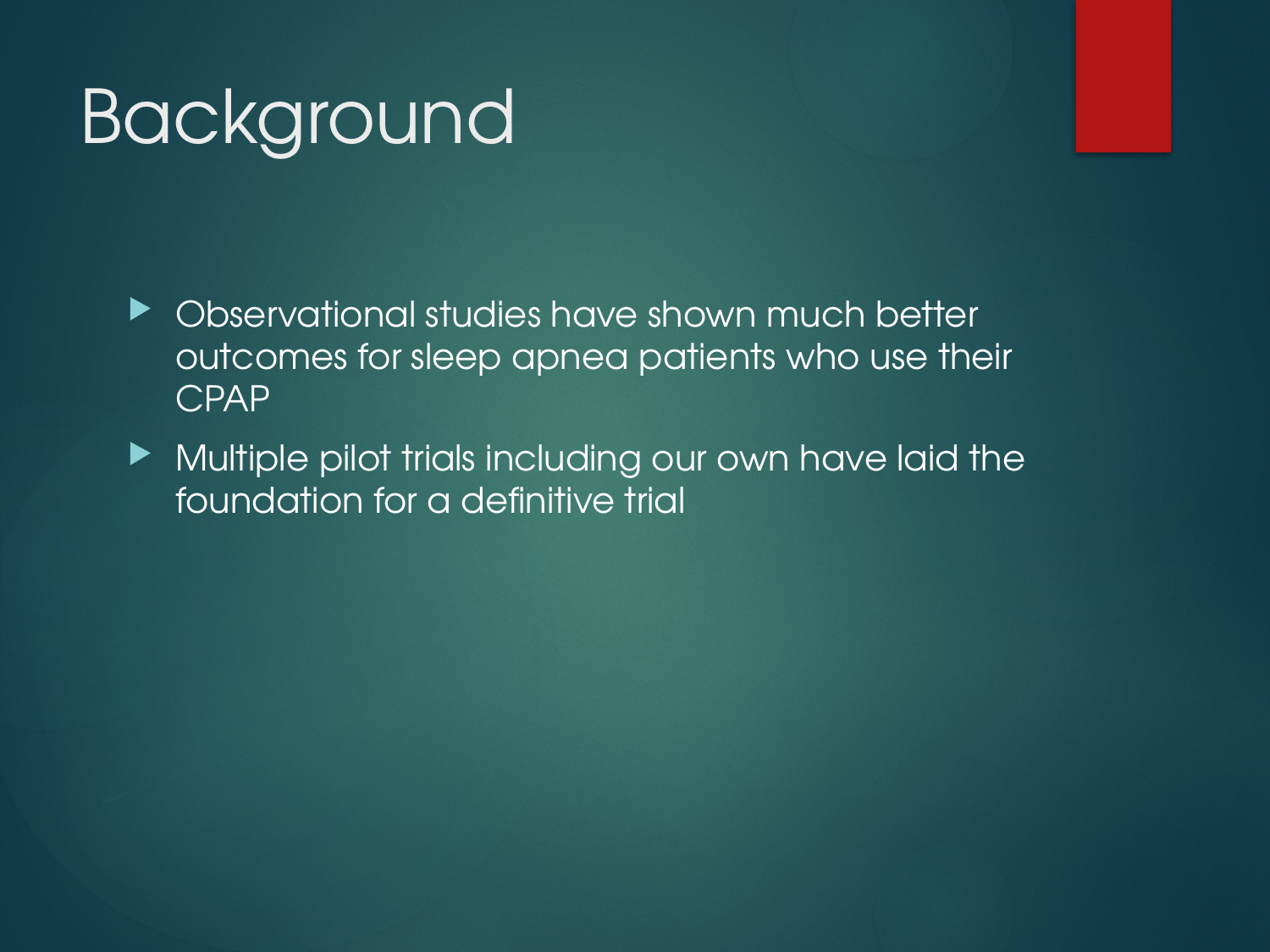

# Background
Observational studies have shown much better outcomes for sleep apnea patients who use their CPAP
Multiple pilot trials including our own have laid the foundation for a definitive trial